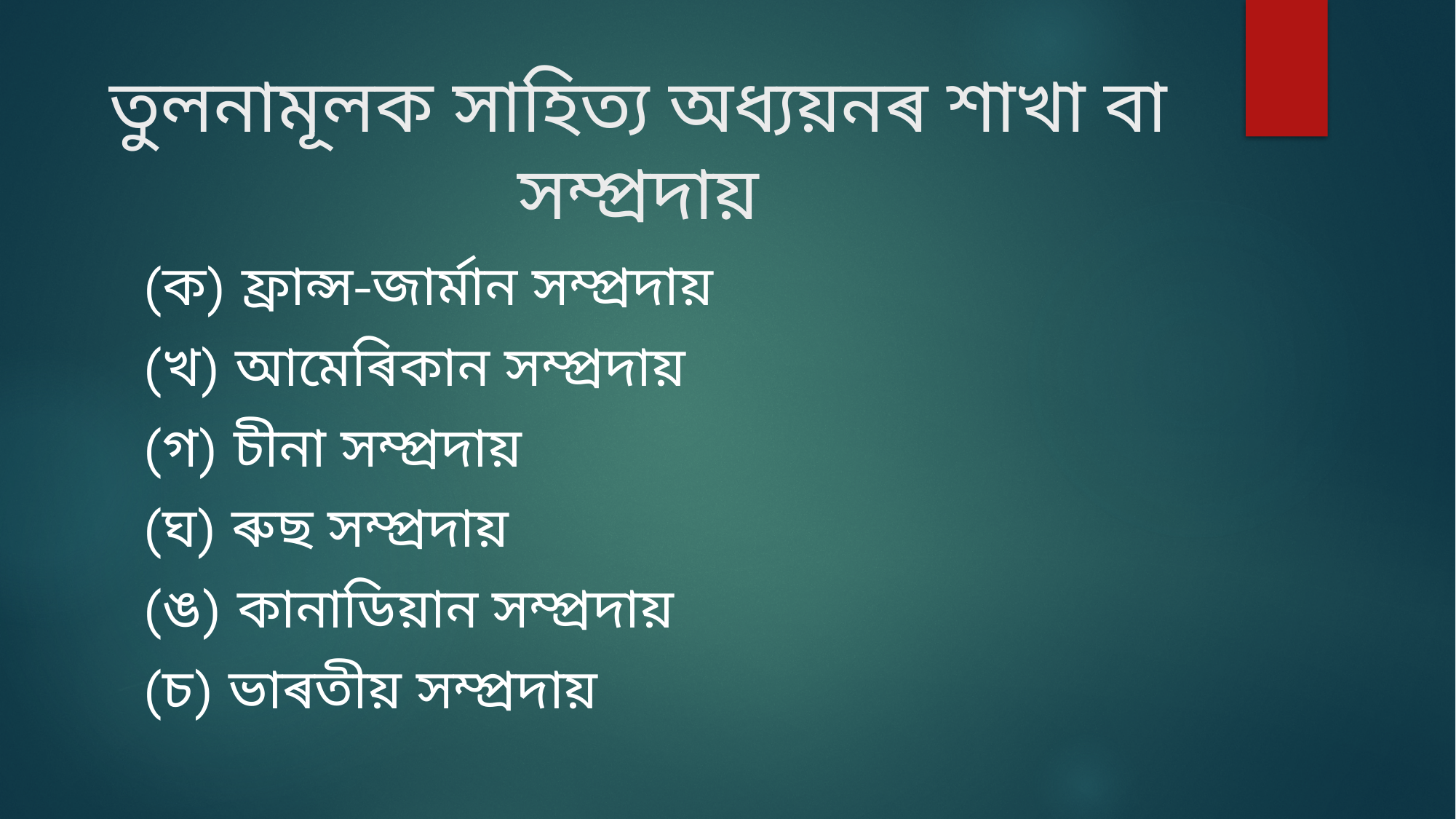

# তুলনামূলক সাহিত্য অধ্যয়নৰ শাখা বা সম্প্ৰদায়
(ক) ফ্ৰান্স-জাৰ্মান সম্প্ৰদায়
(খ) আমেৰিকান সম্প্ৰদায়
(গ) চীনা সম্প্ৰদায়
(ঘ) ৰুছ সম্প্ৰদায়
(ঙ) কানাডিয়ান সম্প্ৰদায়
(চ) ভাৰতীয় সম্প্ৰদায়